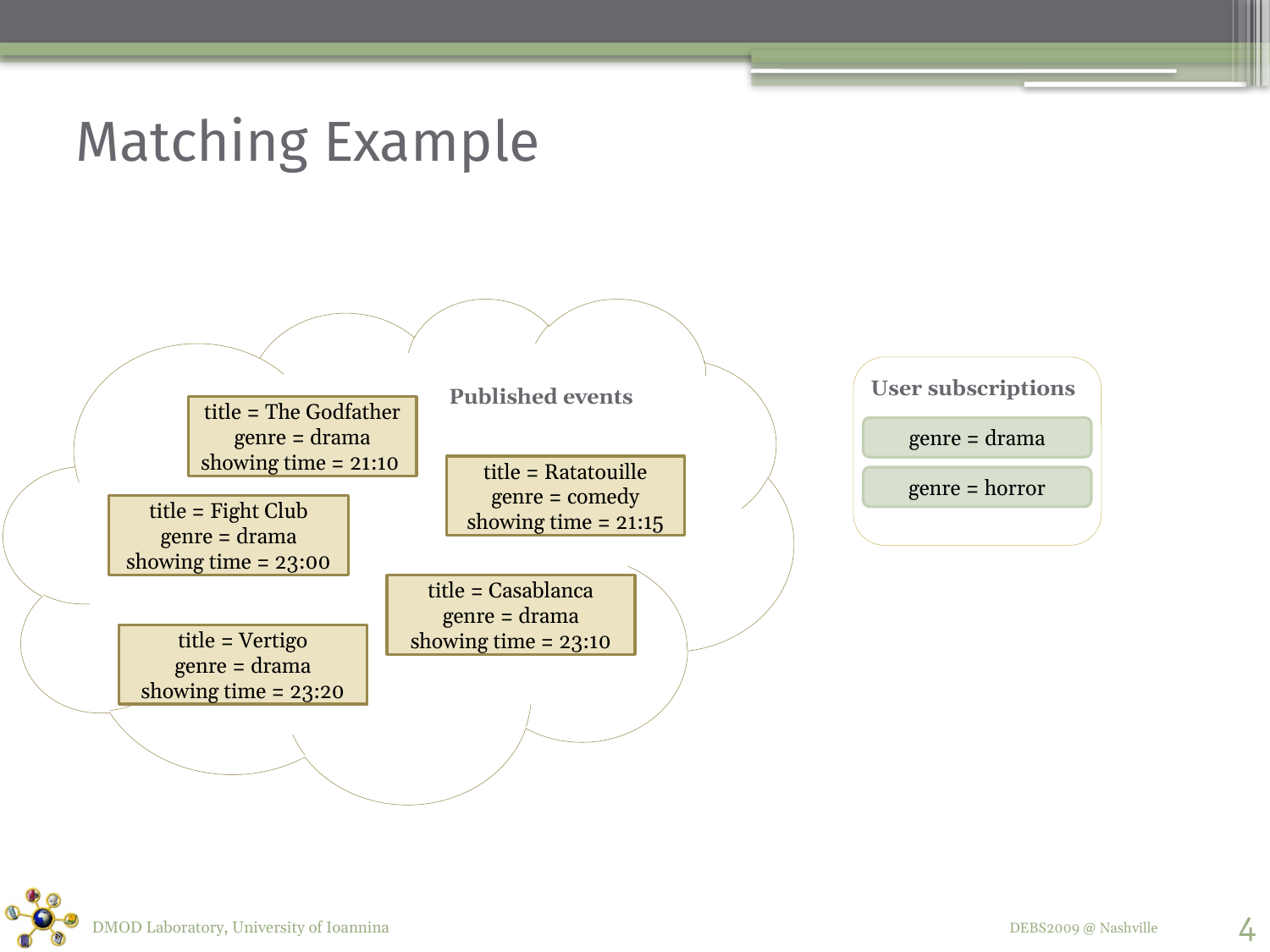

# Matching Example

User subscriptions
genre = drama
genre = horror
Published events
title = The Godfather
genre = drama
showing time = 21:10
title = Ratatouille
genre = comedy
showing time = 21:15
title = Fight Club
genre = drama
showing time = 23:00
title = Casablanca
genre = drama
showing time = 23:10
title = Vertigo
genre = drama
showing time = 23:20
4
DMOD Laboratory, University of Ioannina